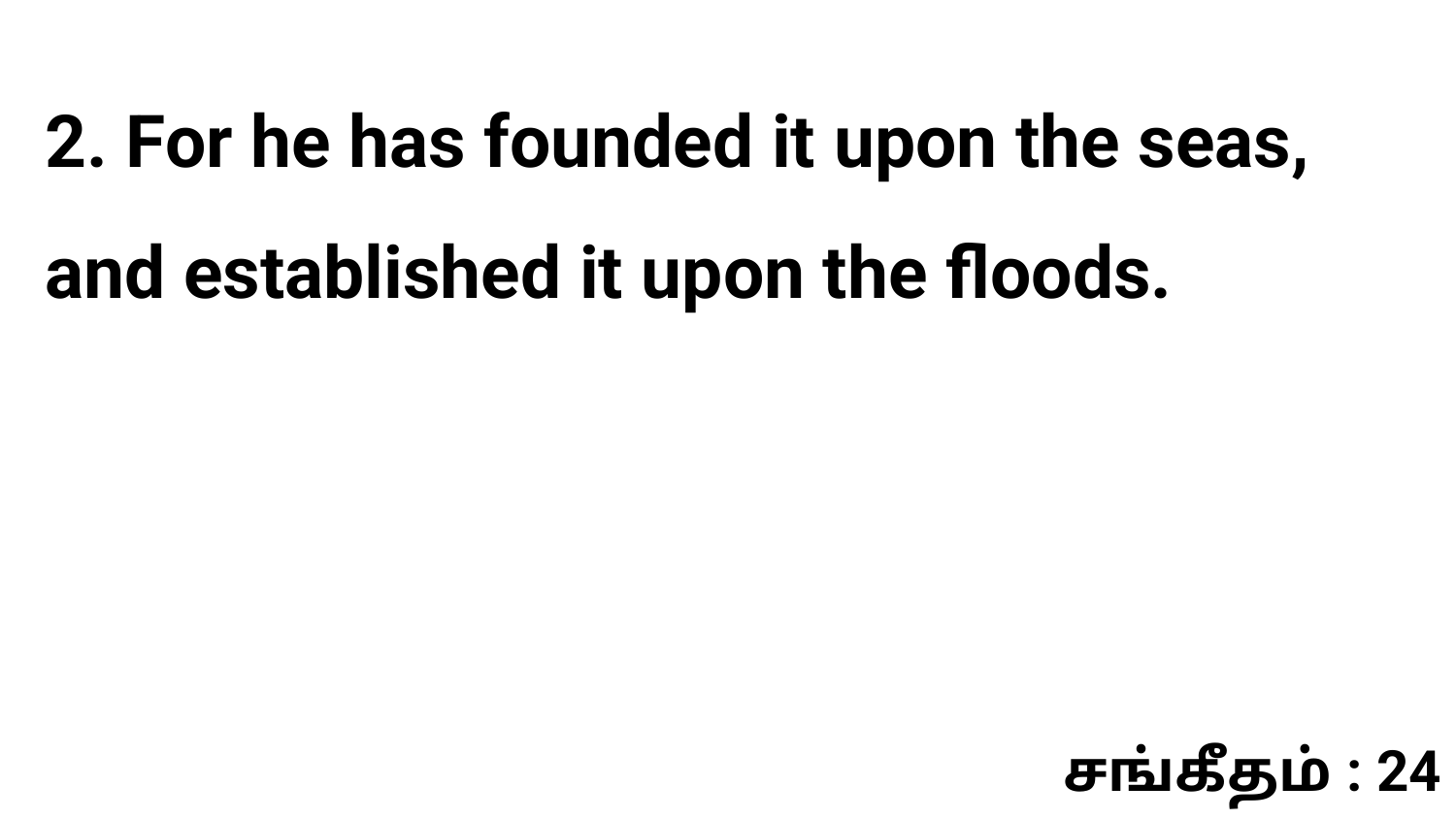

2. For he has founded it upon the seas, and established it upon the floods.
சங்கீதம் : 24